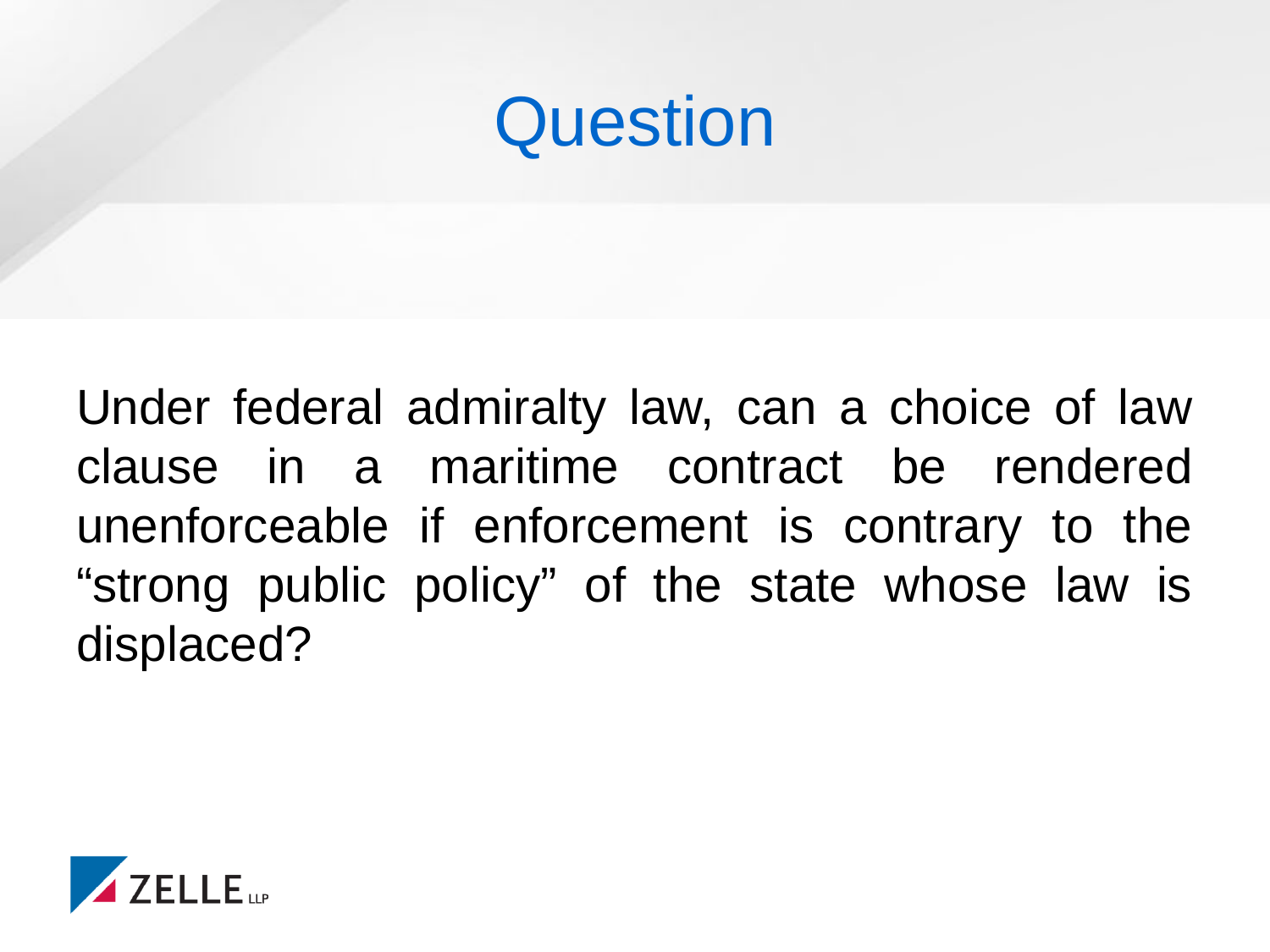

# Question

Under federal admiralty law, can a choice of law clause in a maritime contract be rendered unenforceable if enforcement is contrary to the “strong public policy” of the state whose law is displaced?
2